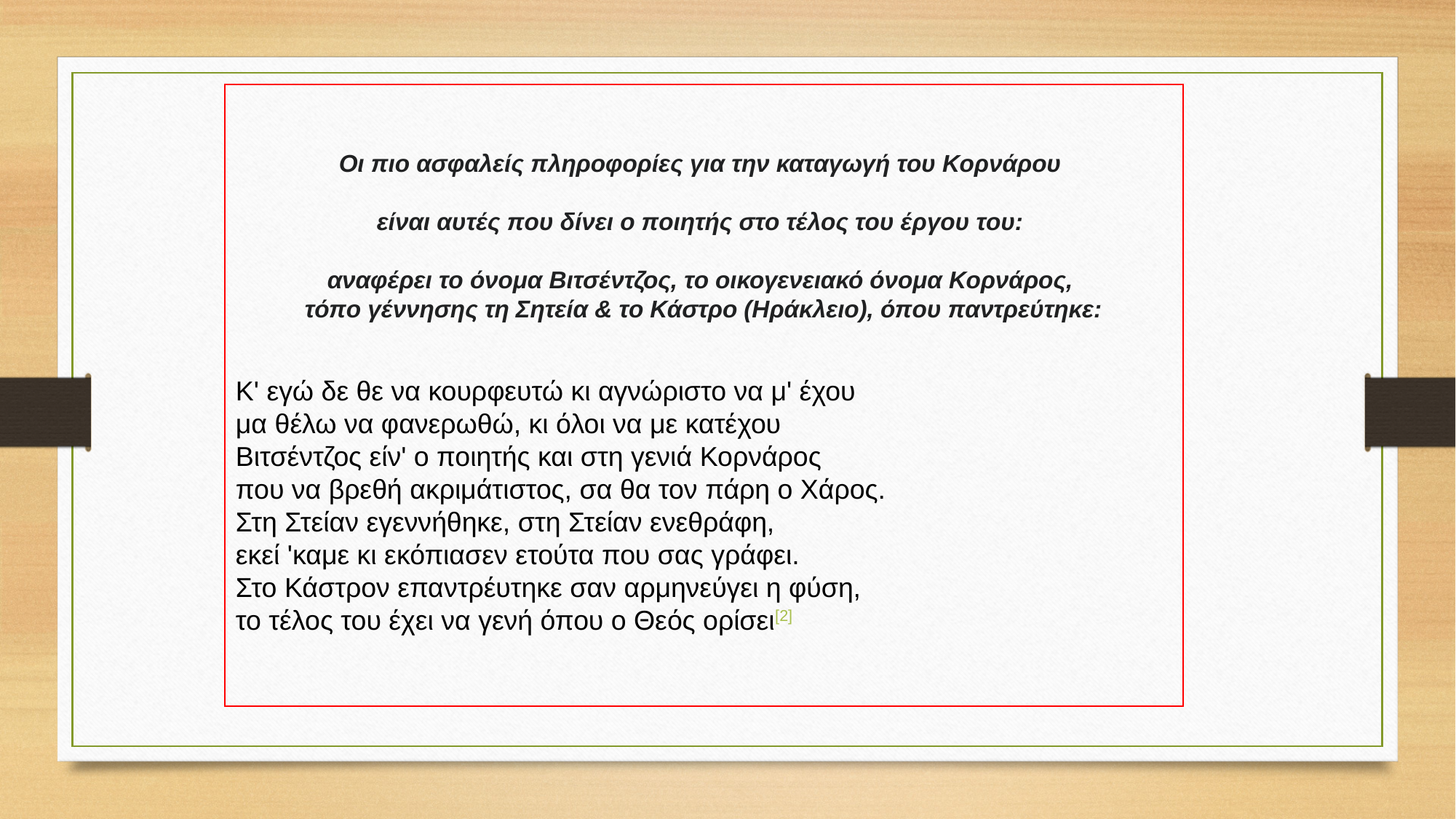

Οι πιο ασφαλείς πληροφορίες για την καταγωγή του Κορνάρου

είναι αυτές που δίνει ο ποιητής στο τέλος του έργου του:

αναφέρει το όνομα Βιτσέντζος, το οικογενειακό όνομα Κορνάρος,
τόπο γέννησης τη Σητεία & το Κάστρο (Ηράκλειο), όπου παντρεύτηκε:

Κ' εγώ δε θε να κουρφευτώ κι αγνώριστο να μ' έχου
μα θέλω να φανερωθώ, κι όλοι να με κατέχου
Βιτσέντζος είν' ο ποιητής και στη γενιά Κορνάρος
που να βρεθή ακριμάτιστος, σα θα τον πάρη ο Χάρος.
Στη Στείαν εγεννήθηκε, στη Στείαν ενεθράφη,
εκεί 'καμε κι εκόπιασεν ετούτα που σας γράφει.
Στο Κάστρον επαντρέυτηκε σαν αρμηνεύγει η φύση,
το τέλος του έχει να γενή όπου ο Θεός ορίσει[2]